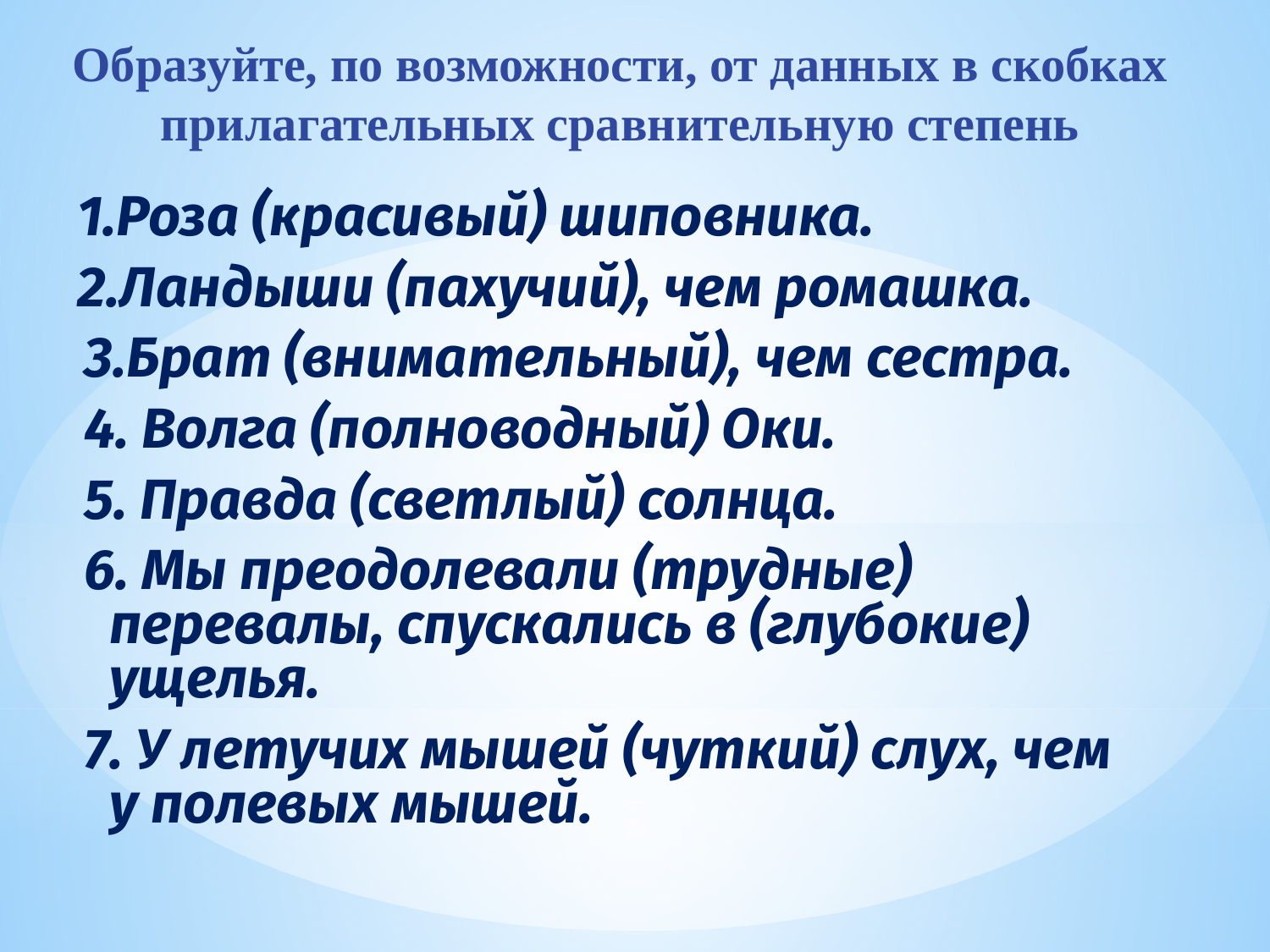

# Образуйте, по возможности, от данных в скобках прилагательных сравнительную степень
1.Роза (красивый) шиповника.
2.Ландыши (пахучий), чем ромашка.
3.Брат (внимательный), чем сестра.
4. Волга (полноводный) Оки.
5. Правда (светлый) солнца.
6. Мы преодолевали (трудные) перевалы, спускались в (глубокие) ущелья.
7. У летучих мышей (чуткий) слух, чем у полевых мышей.